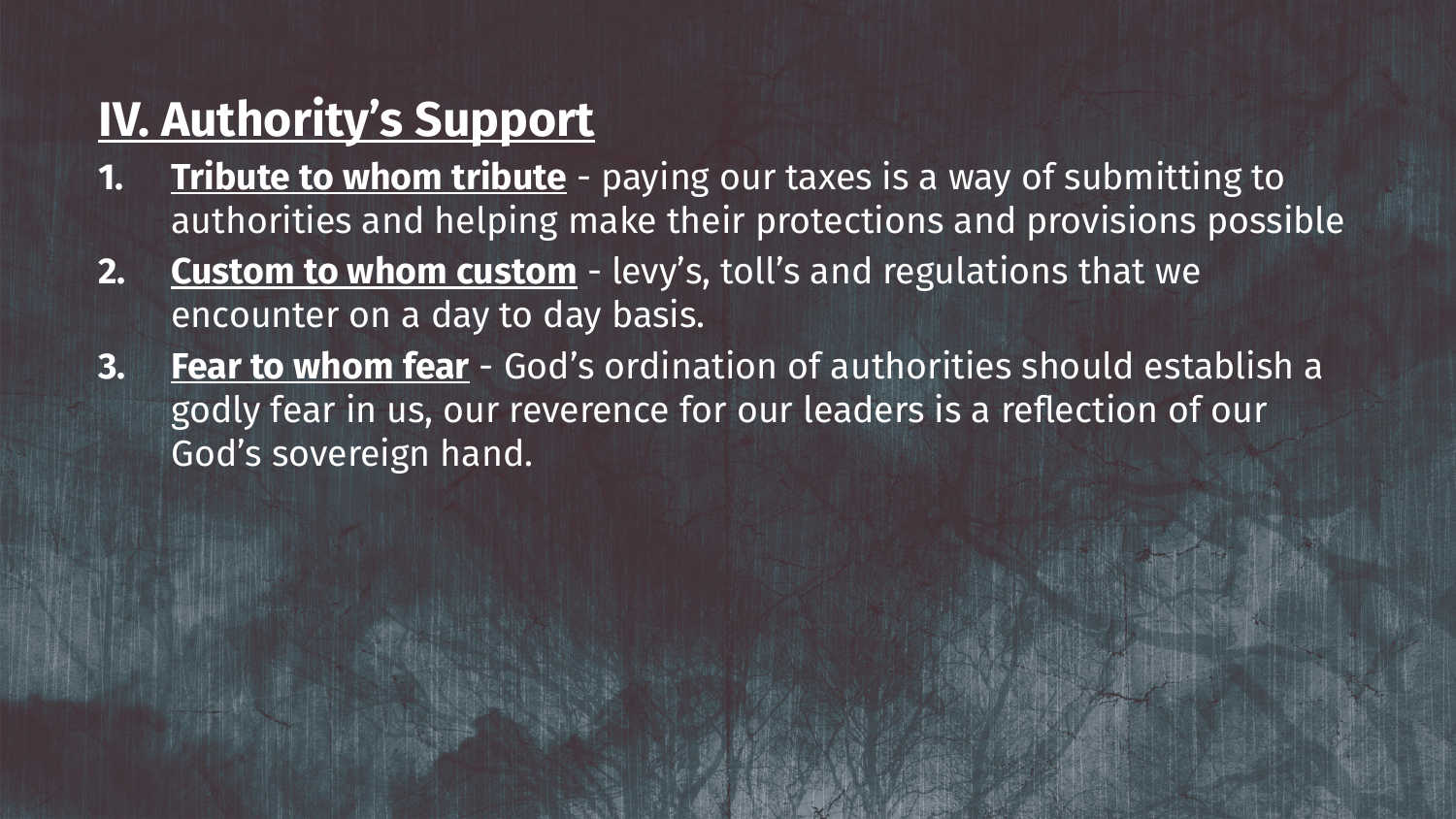

IV. Authority’s Support
Tribute to whom tribute - paying our taxes is a way of submitting to authorities and helping make their protections and provisions possible
Custom to whom custom - levy’s, toll’s and regulations that we encounter on a day to day basis.
Fear to whom fear - God’s ordination of authorities should establish a godly fear in us, our reverence for our leaders is a reflection of our God’s sovereign hand.